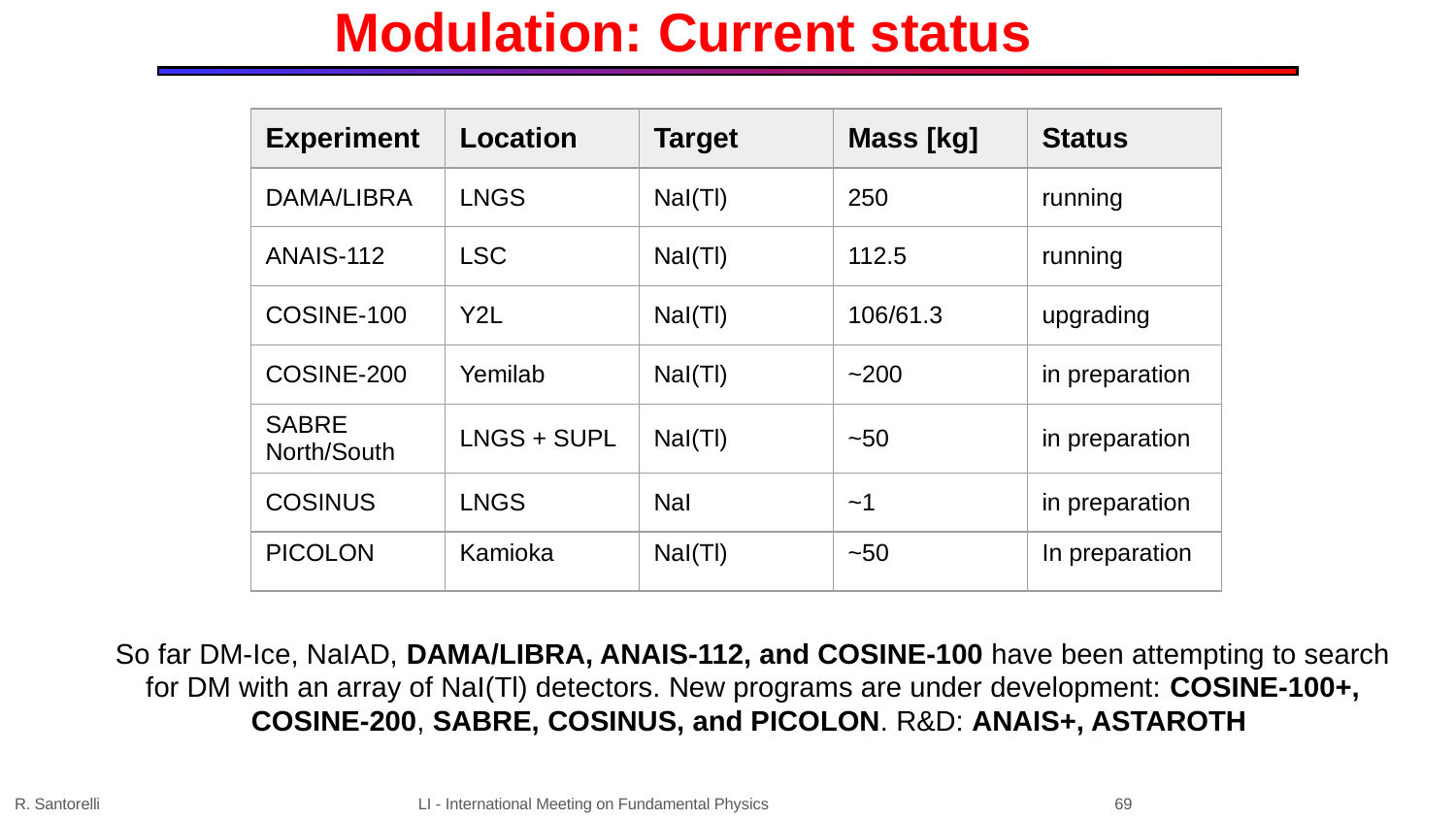

Modulation: Current status

| Experiment | Location | Target | Mass [kg] | Status |
| --- | --- | --- | --- | --- |
| DAMA/LIBRA | LNGS | NaI(Tl) | 250 | running |
| ANAIS-112 | LSC | NaI(Tl) | 112.5 | running |
| COSINE-100 | Y2L | NaI(Tl) | 106/61.3 | upgrading |
| COSINE-200 | Yemilab | NaI(Tl) | ~200 | in preparation |
| SABRE North/South | LNGS + SUPL | NaI(Tl) | ~50 | in preparation |
| COSINUS | LNGS | NaI | ~1 | in preparation |
| PICOLON | Kamioka | NaI(Tl) | ~50 | In preparation |
So far DM-Ice, NaIAD, DAMA/LIBRA, ANAIS-112, and COSINE-100 have been attempting to search for DM with an array of NaI(Tl) detectors. New programs are under development: COSINE-100+, COSINE-200, SABRE, COSINUS, and PICOLON. R&D: ANAIS+, ASTAROTH
R. Santorelli                                                                         LI - International Meeting on Fundamental Physics                                                                               69